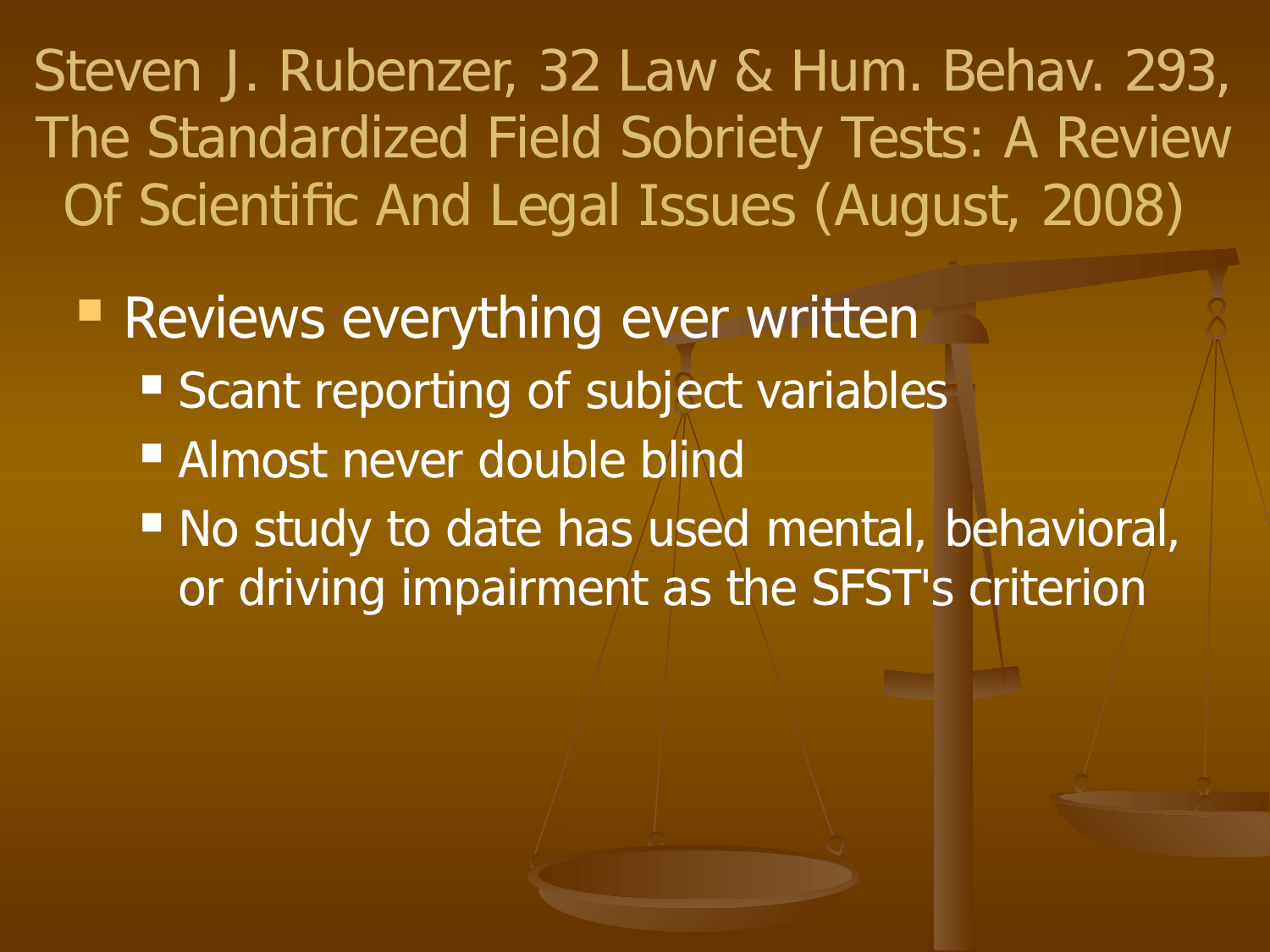

# Steven J. Rubenzer, 32 Law & Hum. Behav. 293, The Standardized Field Sobriety Tests: A Review Of Scientific And Legal Issues (August, 2008)
Reviews everything ever written
Scant reporting of subject variables
Almost never double blind
No study to date has used mental, behavioral, or driving impairment as the SFST's criterion